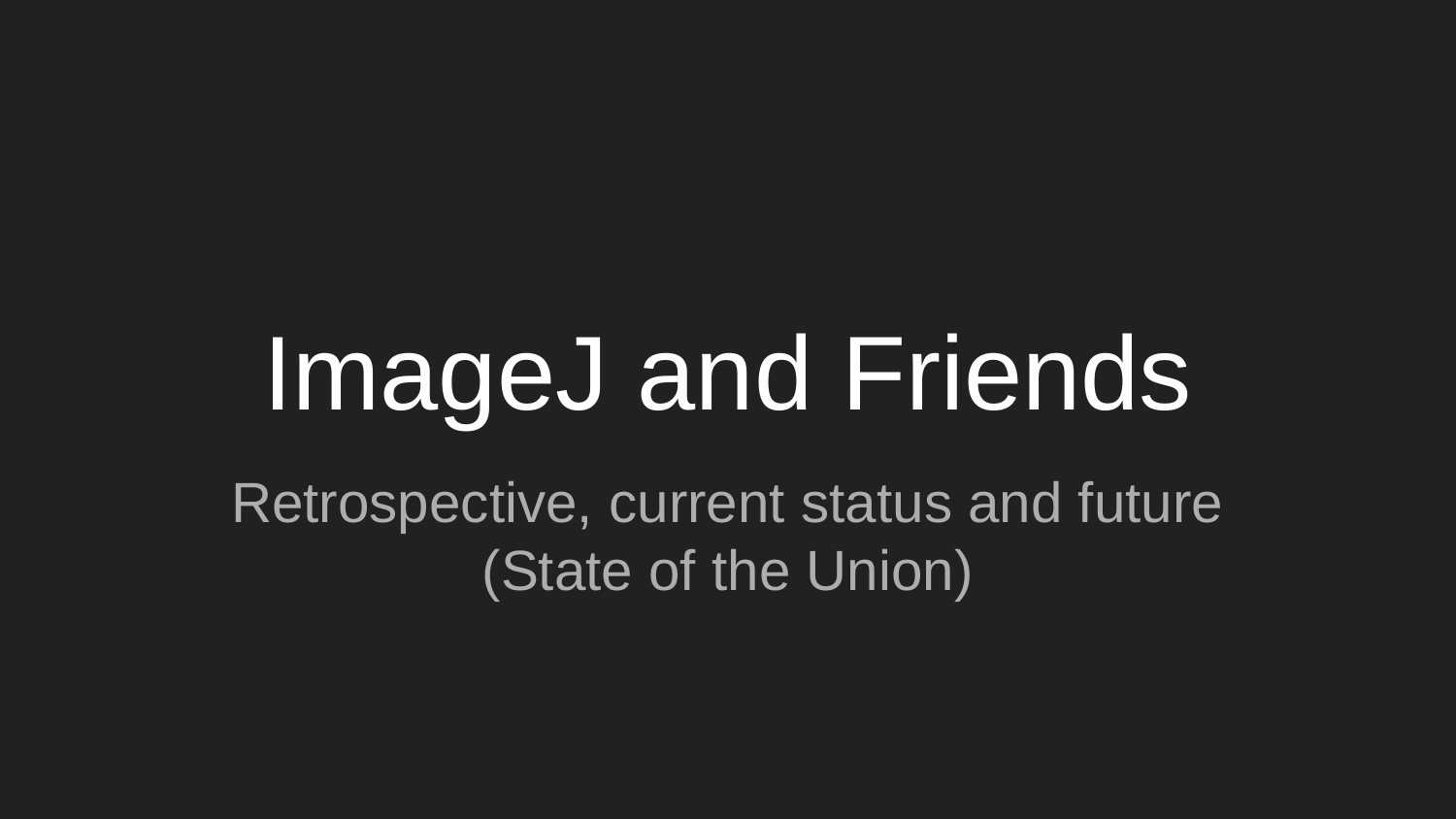

# ImageJ and Friends
Retrospective, current status and future
(State of the Union)